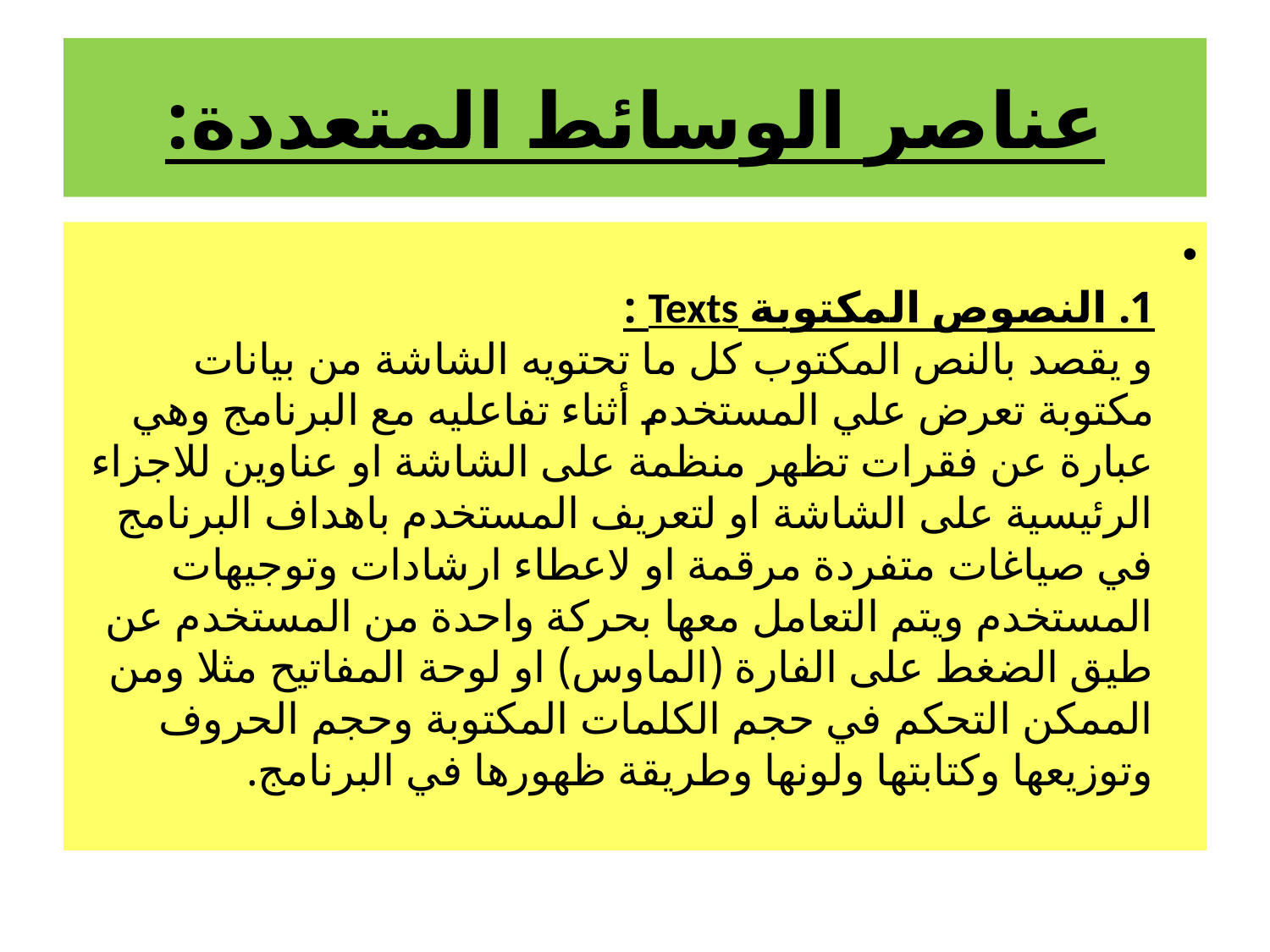

# عناصر الوسائط المتعددة:
 
1. النصوص المكتوبة Texts :
و يقصد بالنص المكتوب كل ما تحتويه الشاشة من بيانات مكتوبة تعرض علي المستخدم أثناء تفاعليه مع البرنامج وهي عبارة عن فقرات تظهر منظمة على الشاشة او عناوين للاجزاء الرئيسية على الشاشة او لتعريف المستخدم باهداف البرنامج في صياغات متفردة مرقمة او لاعطاء ارشادات وتوجيهات المستخدم ويتم التعامل معها بحركة واحدة من المستخدم عن طيق الضغط على الفارة (الماوس) او لوحة المفاتيح مثلا ومن الممكن التحكم في حجم الكلمات المكتوبة وحجم الحروف وتوزيعها وكتابتها ولونها وطريقة ظهورها في البرنامج.